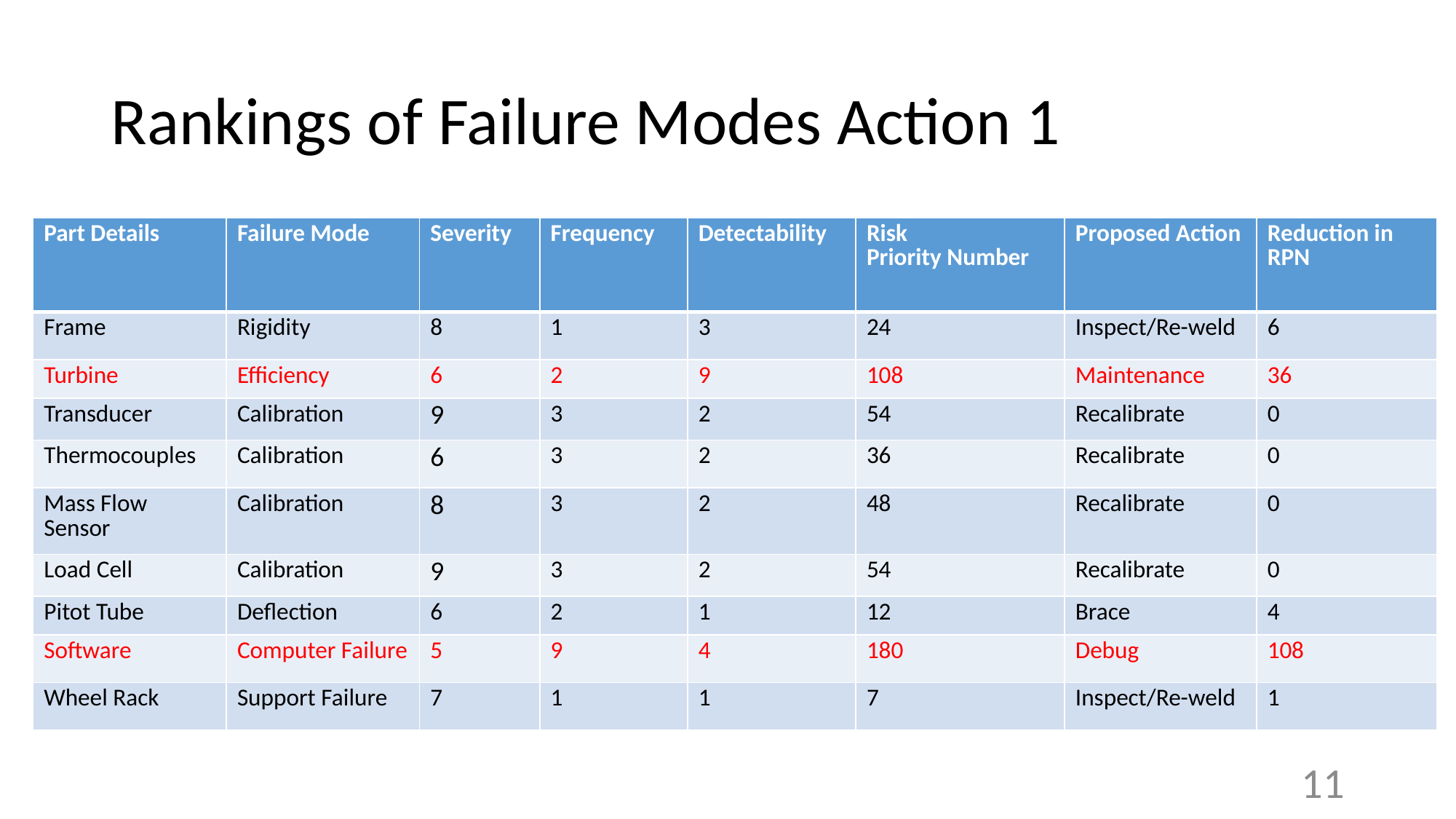

# Rankings of Failure Modes Action 1
| Part Details | Failure Mode | Severity | Frequency | Detectability | Risk Priority Number | Proposed Action | Reduction in RPN |
| --- | --- | --- | --- | --- | --- | --- | --- |
| Frame | Rigidity | 8 | 1 | 3 | 24 | Inspect/Re-weld | 6 |
| Turbine | Efficiency | 6 | 2 | 9 | 108 | Maintenance | 36 |
| Transducer | Calibration | 9 | 3 | 2 | 54 | Recalibrate | 0 |
| Thermocouples | Calibration | 6 | 3 | 2 | 36 | Recalibrate | 0 |
| Mass Flow Sensor | Calibration | 8 | 3 | 2 | 48 | Recalibrate | 0 |
| Load Cell | Calibration | 9 | 3 | 2 | 54 | Recalibrate | 0 |
| Pitot Tube | Deflection | 6 | 2 | 1 | 12 | Brace | 4 |
| Software | Computer Failure | 5 | 9 | 4 | 180 | Debug | 108 |
| Wheel Rack | Support Failure | 7 | 1 | 1 | 7 | Inspect/Re-weld | 1 |
11